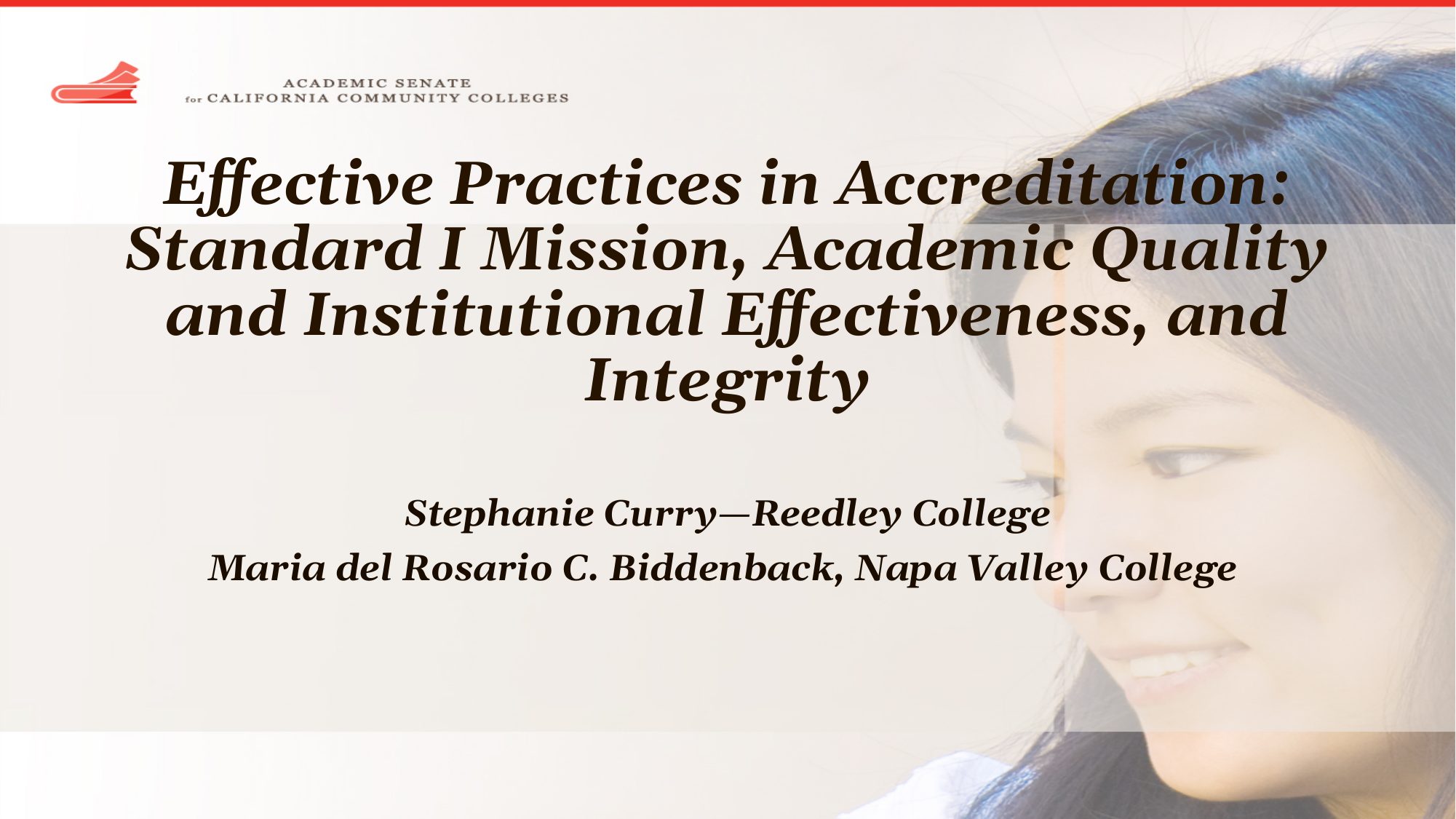

# Effective Practices in Accreditation: Standard I Mission, Academic Quality and Institutional Effectiveness, and Integrity

Stephanie Curry—Reedley College
Maria del Rosario C. Biddenback, Napa Valley College